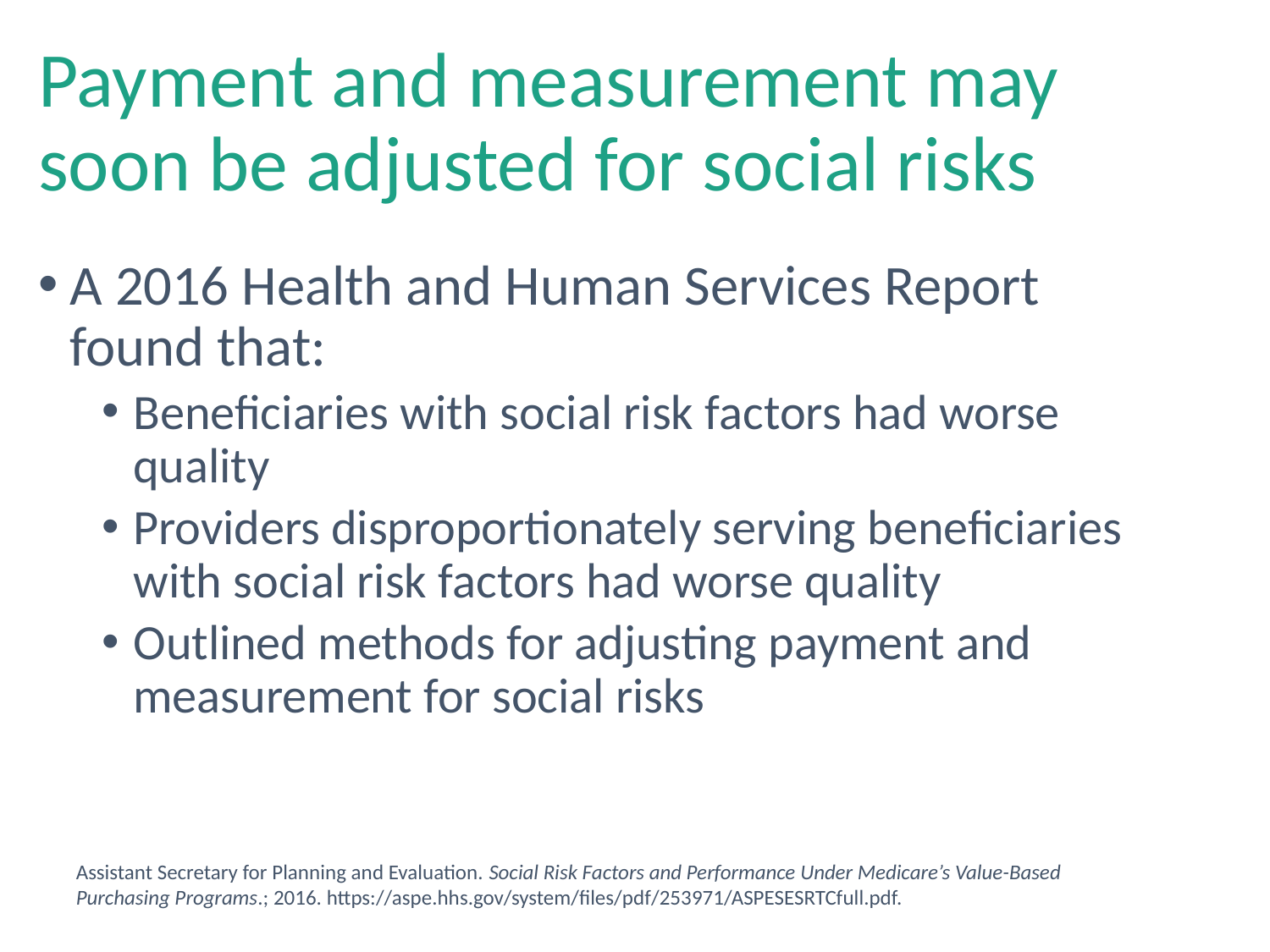

# Payment and measurement may soon be adjusted for social risks
A 2016 Health and Human Services Report found that:
Beneficiaries with social risk factors had worse quality
Providers disproportionately serving beneficiaries with social risk factors had worse quality
Outlined methods for adjusting payment and measurement for social risks

Assistant Secretary for Planning and Evaluation. Social Risk Factors and Performance Under Medicare’s Value-Based Purchasing Programs.; 2016. https://aspe.hhs.gov/system/files/pdf/253971/ASPESESRTCfull.pdf.